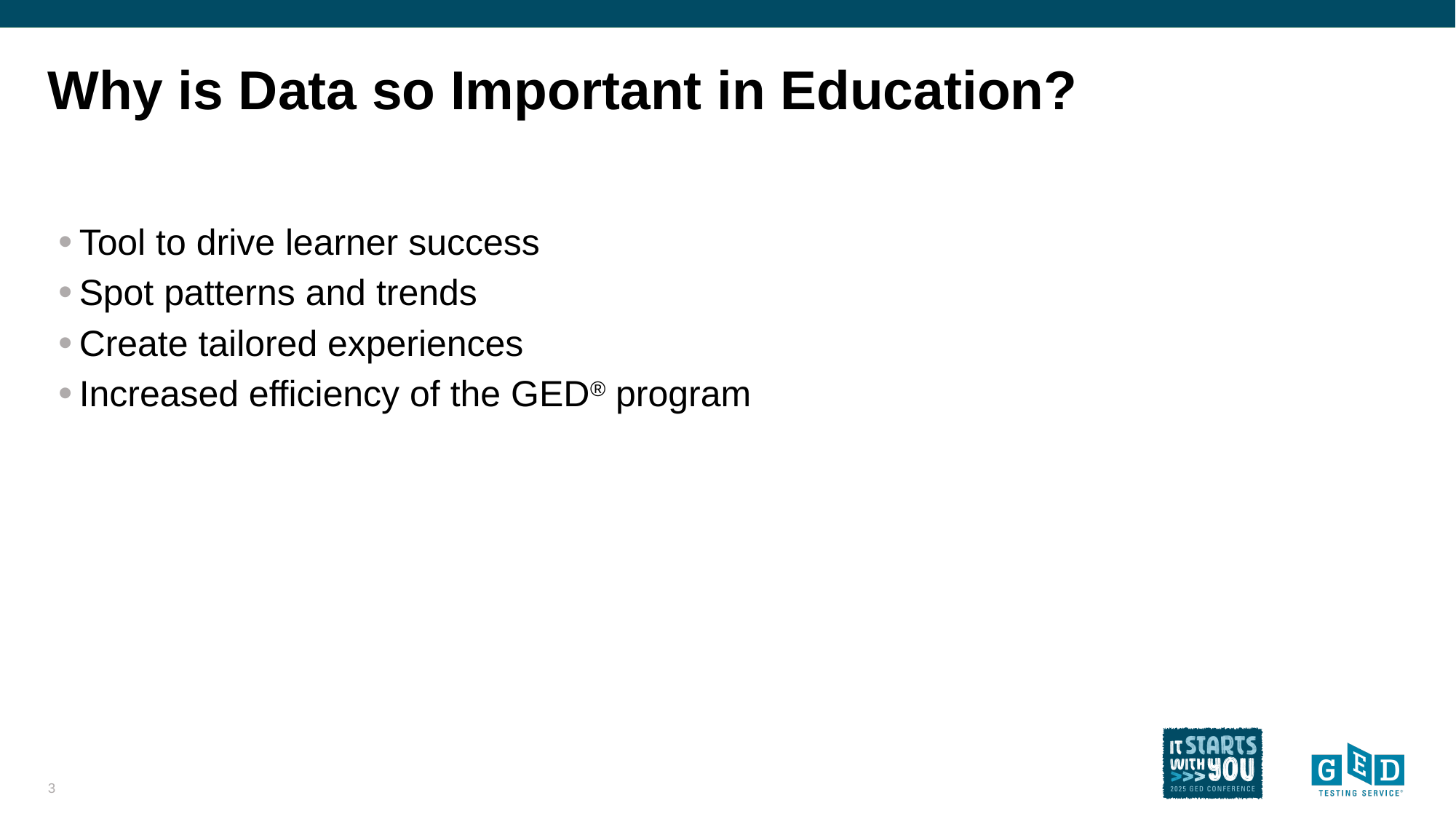

# Why is Data so Important in Education?
Tool to drive learner success
Spot patterns and trends
Create tailored experiences
Increased efficiency of the GED® program

3